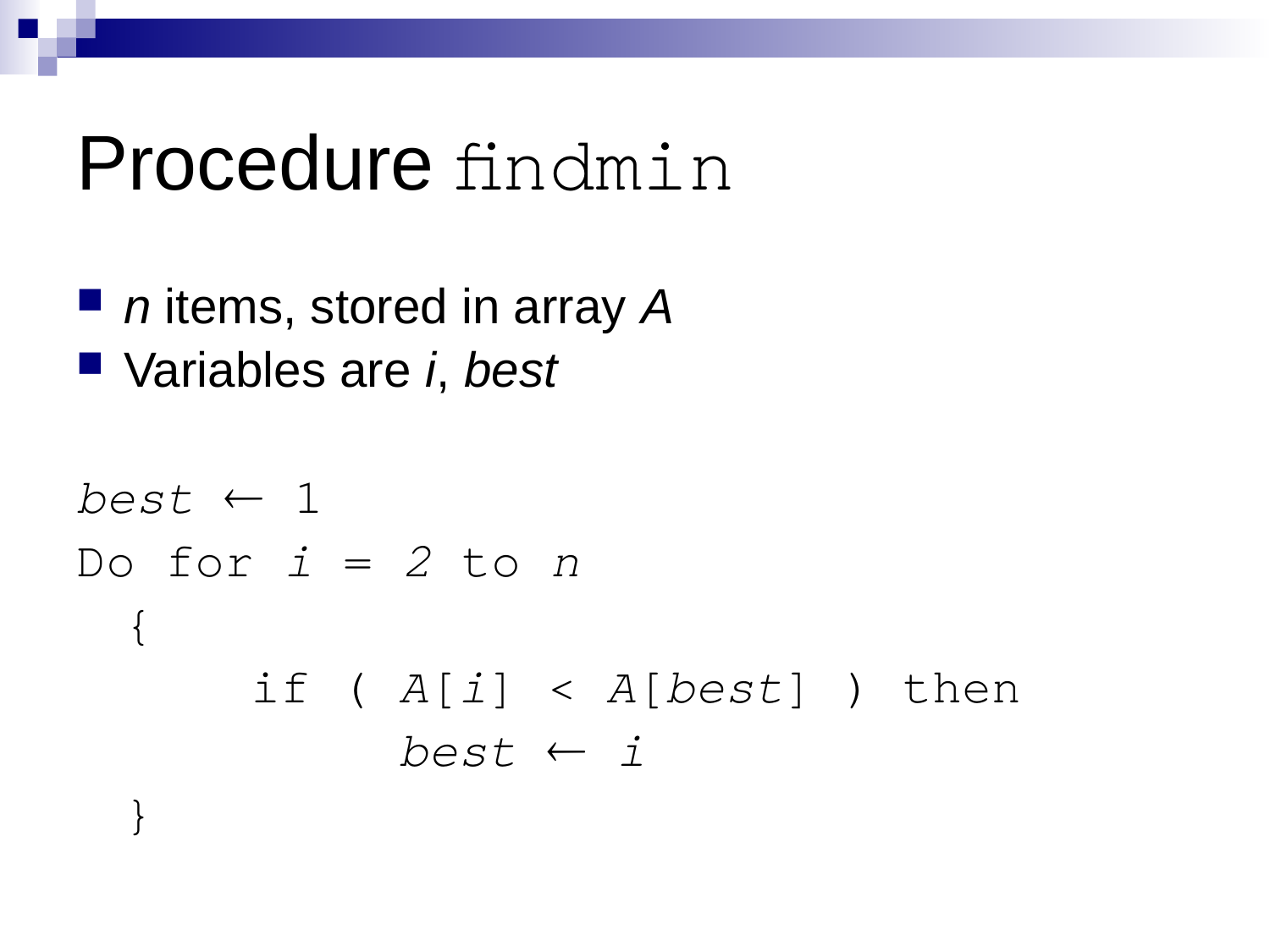

# Procedure findmin
n items, stored in array A
Variables are i, best

best ← 1
Do for i = 2 to n
	{
		if ( A[i] < A[best] ) then
		     best ← i
	}